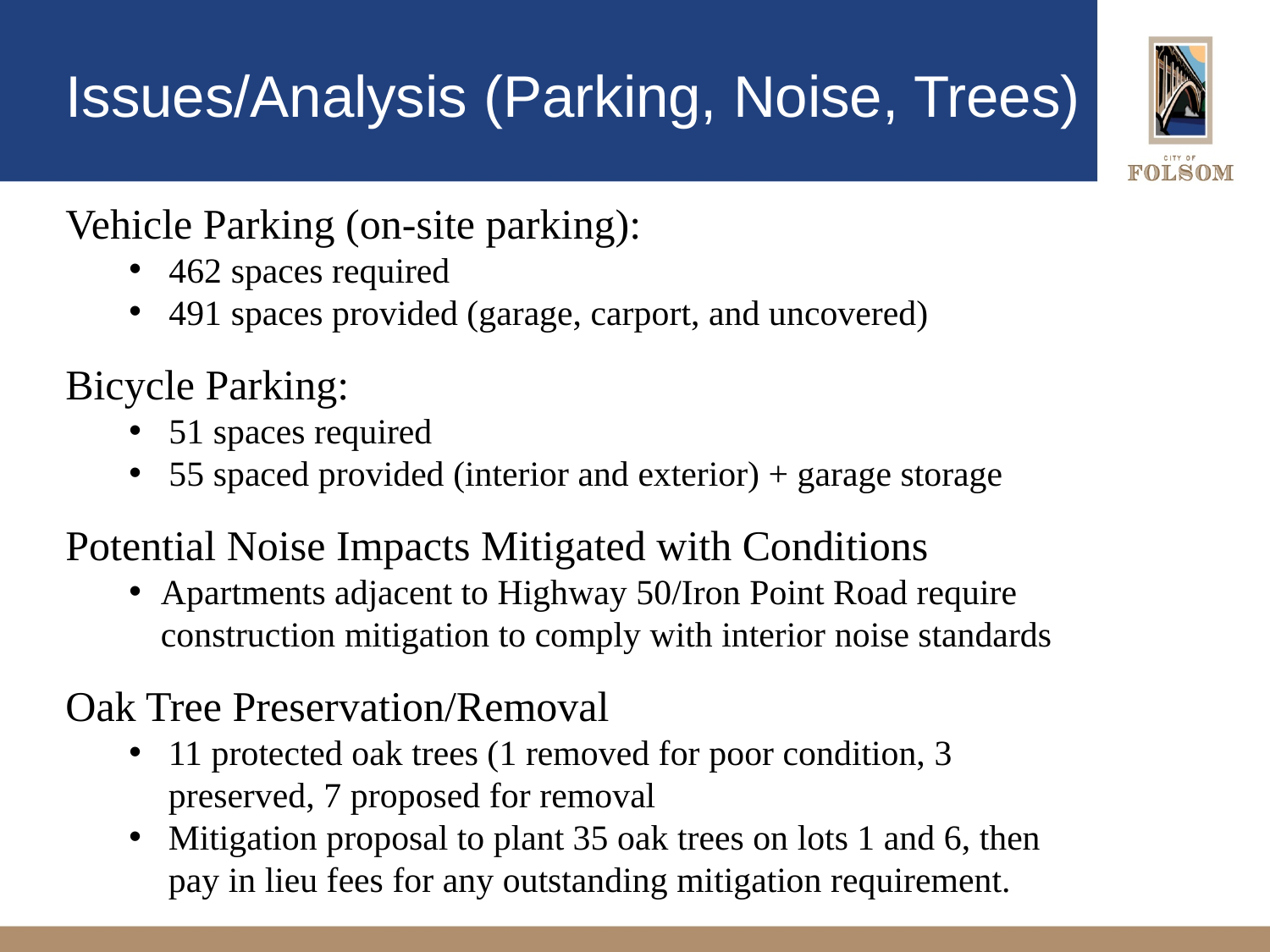

# Issues/Analysis (Parking, Noise, Trees)
Vehicle Parking (on-site parking):
462 spaces required
491 spaces provided (garage, carport, and uncovered)

Bicycle Parking:
51 spaces required
55 spaced provided (interior and exterior) + garage storage

Potential Noise Impacts Mitigated with Conditions
Apartments adjacent to Highway 50/Iron Point Road require construction mitigation to comply with interior noise standards

Oak Tree Preservation/Removal
11 protected oak trees (1 removed for poor condition, 3 preserved, 7 proposed for removal
Mitigation proposal to plant 35 oak trees on lots 1 and 6, then pay in lieu fees for any outstanding mitigation requirement.